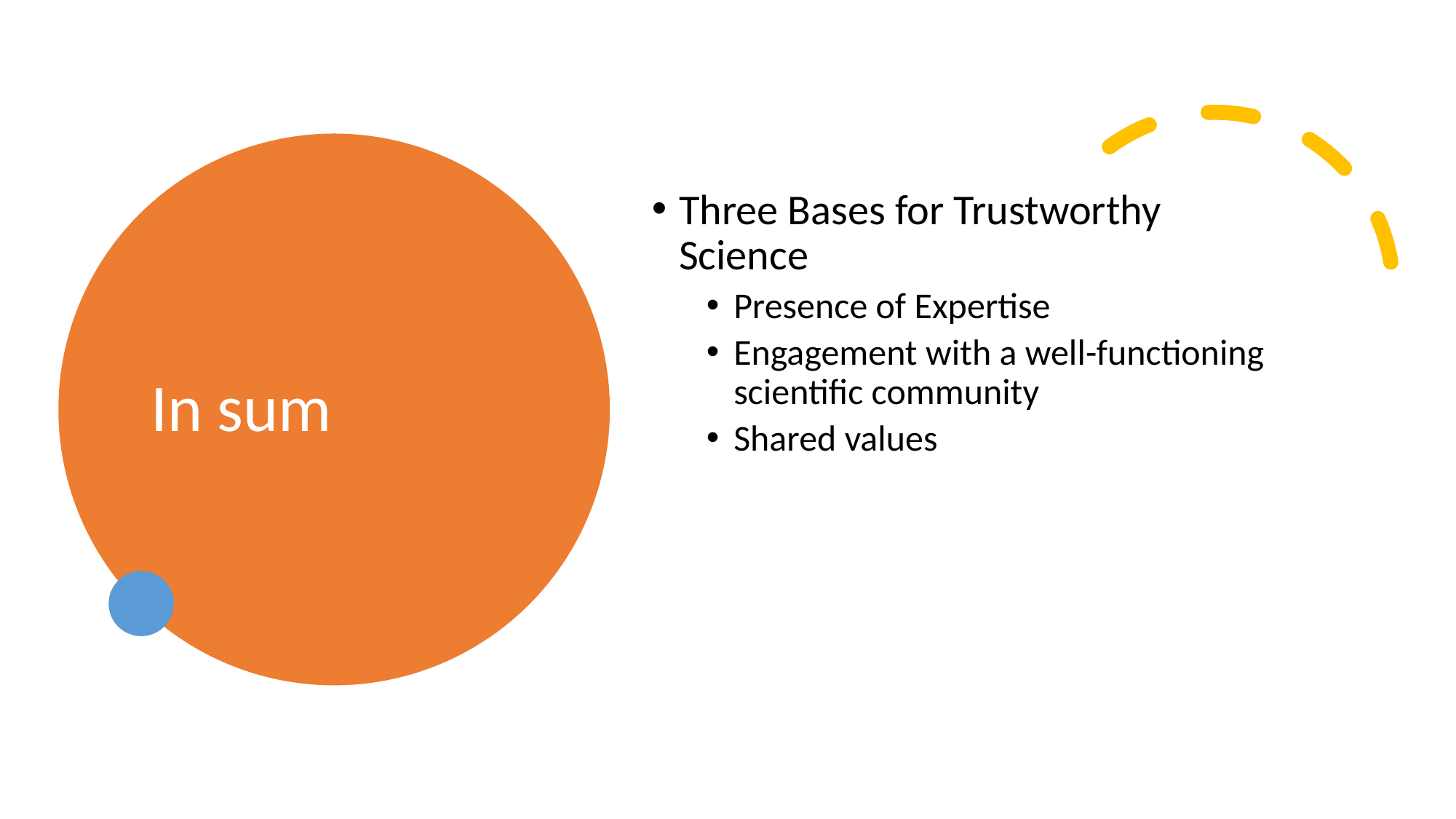

# In sum
Three Bases for Trustworthy Science
Presence of Expertise
Engagement with a well-functioning scientific community
Shared values